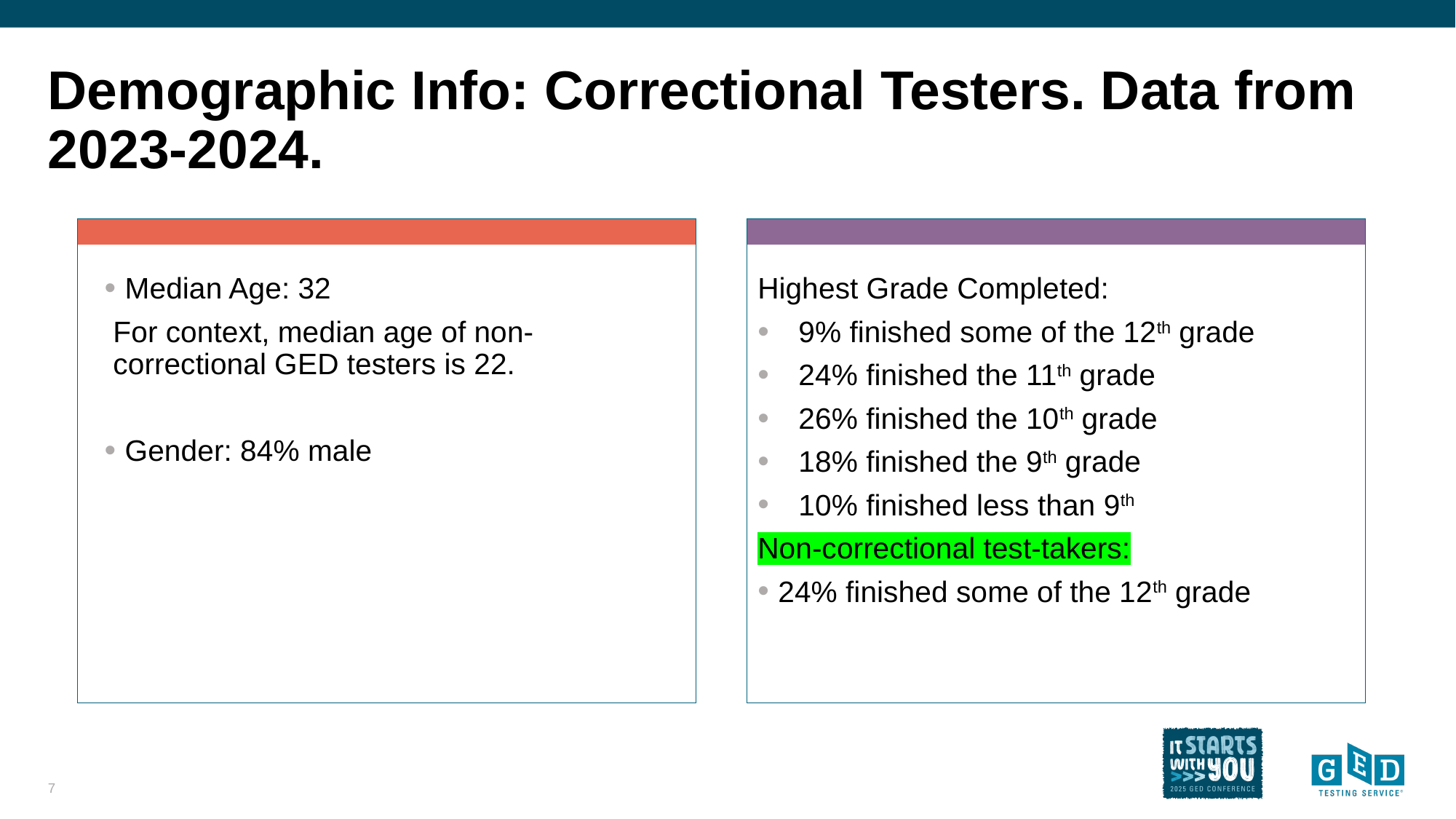

# Demographic Info: Correctional Testers. Data from 2023-2024.
Median Age: 32
For context, median age of non-correctional GED testers is 22.

Gender: 84% male

Highest Grade Completed:
9% finished some of the 12th grade
24% finished the 11th grade
26% finished the 10th grade
18% finished the 9th grade
10% finished less than 9th
Non-correctional test-takers:
24% finished some of the 12th grade
7